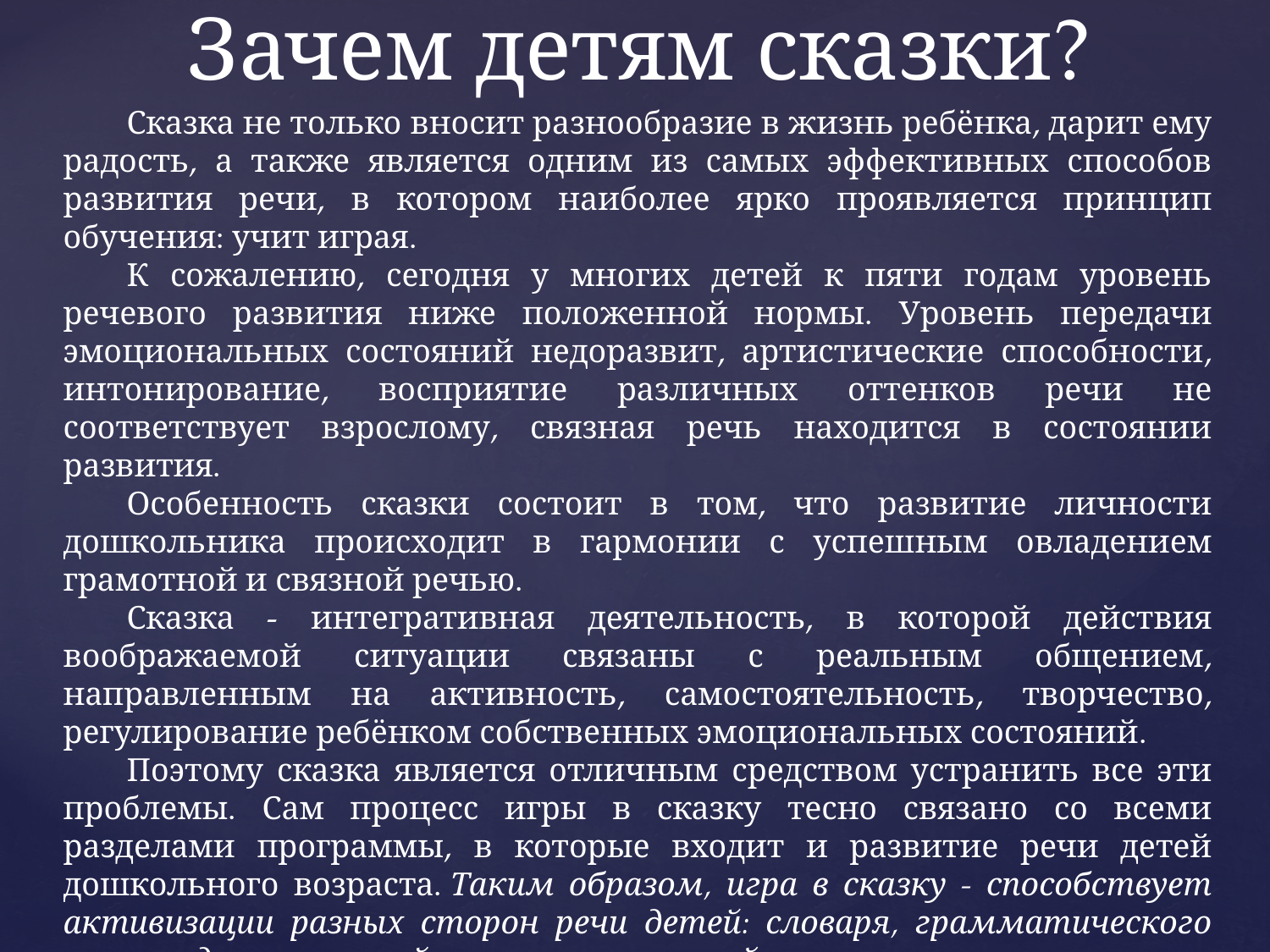

# Зачем детям сказки?
Сказка не только вносит разнообразие в жизнь ребёнка, дарит ему радость, а также является одним из самых эффективных способов развития речи, в котором наиболее ярко проявляется принцип обучения: учит играя.
К сожалению, сегодня у многих детей к пяти годам уровень речевого развития ниже положенной нормы. Уровень передачи эмоциональных состояний недоразвит, артистические способности, интонирование, восприятие различных оттенков речи не соответствует взрослому, связная речь находится в состоянии развития.
Особенность сказки состоит в том, что развитие личности дошкольника происходит в гармонии с успешным овладением грамотной и связной речью.
Сказка - интегративная деятельность, в которой действия воображаемой ситуации связаны с реальным общением, направленным на активность, самостоятельность, творчество, регулирование ребёнком собственных эмоциональных состояний.
Поэтому сказка является отличным средством устранить все эти проблемы. Сам процесс игры в сказку тесно связано со всеми разделами программы, в которые входит и развитие речи детей дошкольного возраста. Таким образом, игра в сказку - способствует активизации разных сторон речи детей: словаря, грамматического строя, диалогической и монологической речи, совершенствованию звуковой стороны речи.